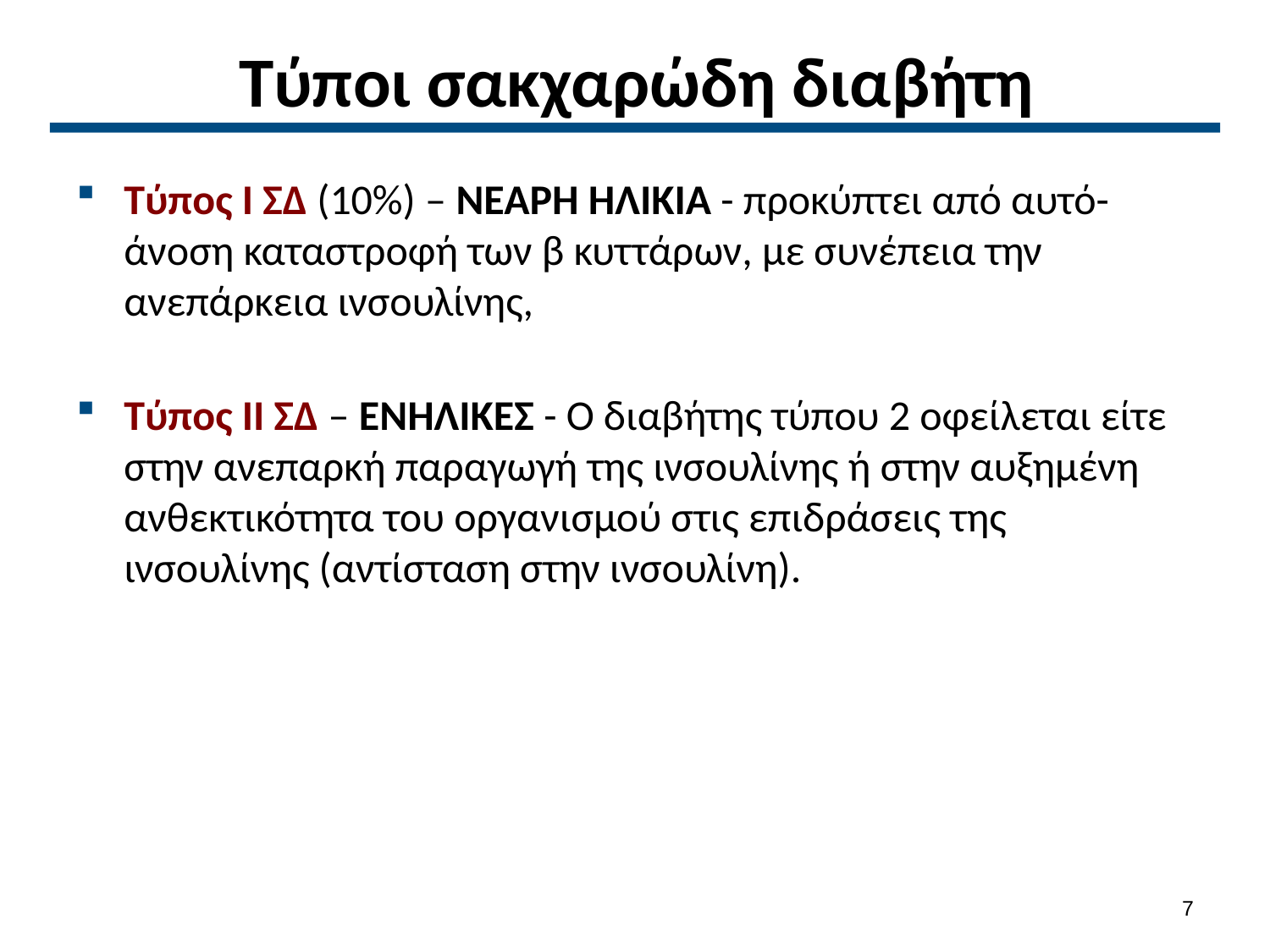

# Τύποι σακχαρώδη διαβήτη

Τύπος Ι ΣΔ (10%) – ΝΕΑΡΗ ΗΛΙΚΙΑ - προκύπτει από αυτό-άνοση καταστροφή των β κυττάρων, με συνέπεια την ανεπάρκεια ινσουλίνης,
Τύπος ΙΙ ΣΔ – ΕΝΗΛΙΚΕΣ - Ο διαβήτης τύπου 2 οφείλεται είτε στην ανεπαρκή παραγωγή της ινσουλίνης ή στην αυξημένη ανθεκτικότητα του οργανισμού στις επιδράσεις της ινσουλίνης (αντίσταση στην ινσουλίνη).

7